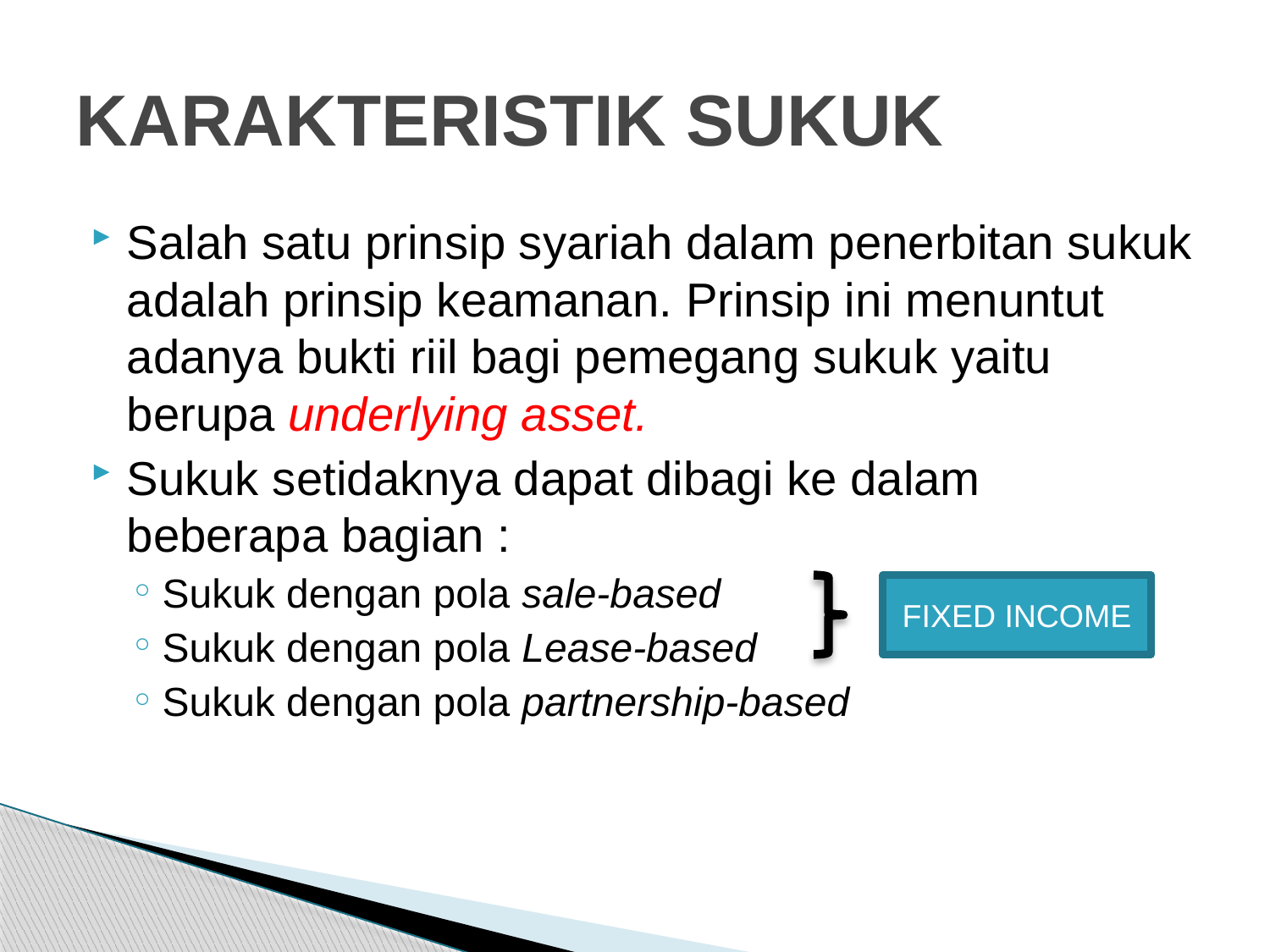

# KARAKTERISTIK SUKUK
Salah satu prinsip syariah dalam penerbitan sukuk adalah prinsip keamanan. Prinsip ini menuntut adanya bukti riil bagi pemegang sukuk yaitu berupa underlying asset.
Sukuk setidaknya dapat dibagi ke dalam beberapa bagian :
Sukuk dengan pola sale-based
Sukuk dengan pola Lease-based
Sukuk dengan pola partnership-based

FIXED INCOME